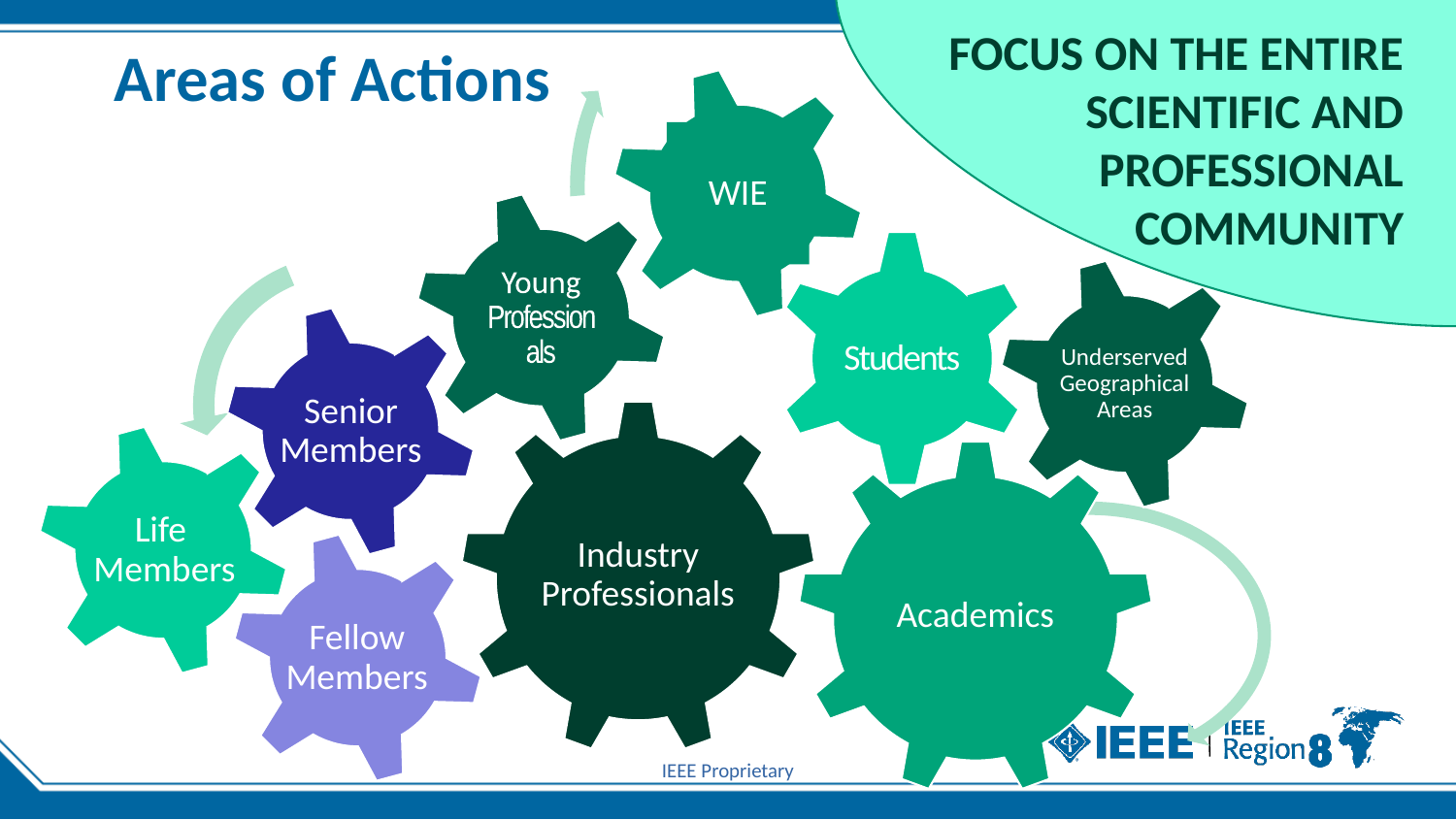

FOCUS ON THE ENTIRE SCIENTIFIC AND PROFESSIONAL COMMUNITY
# Areas of Actions

WIE
Industry Professionals
Students
Young Professionals

Underserved Geographical Areas

Senior Members

Life
Members

Academics

Fellow Members